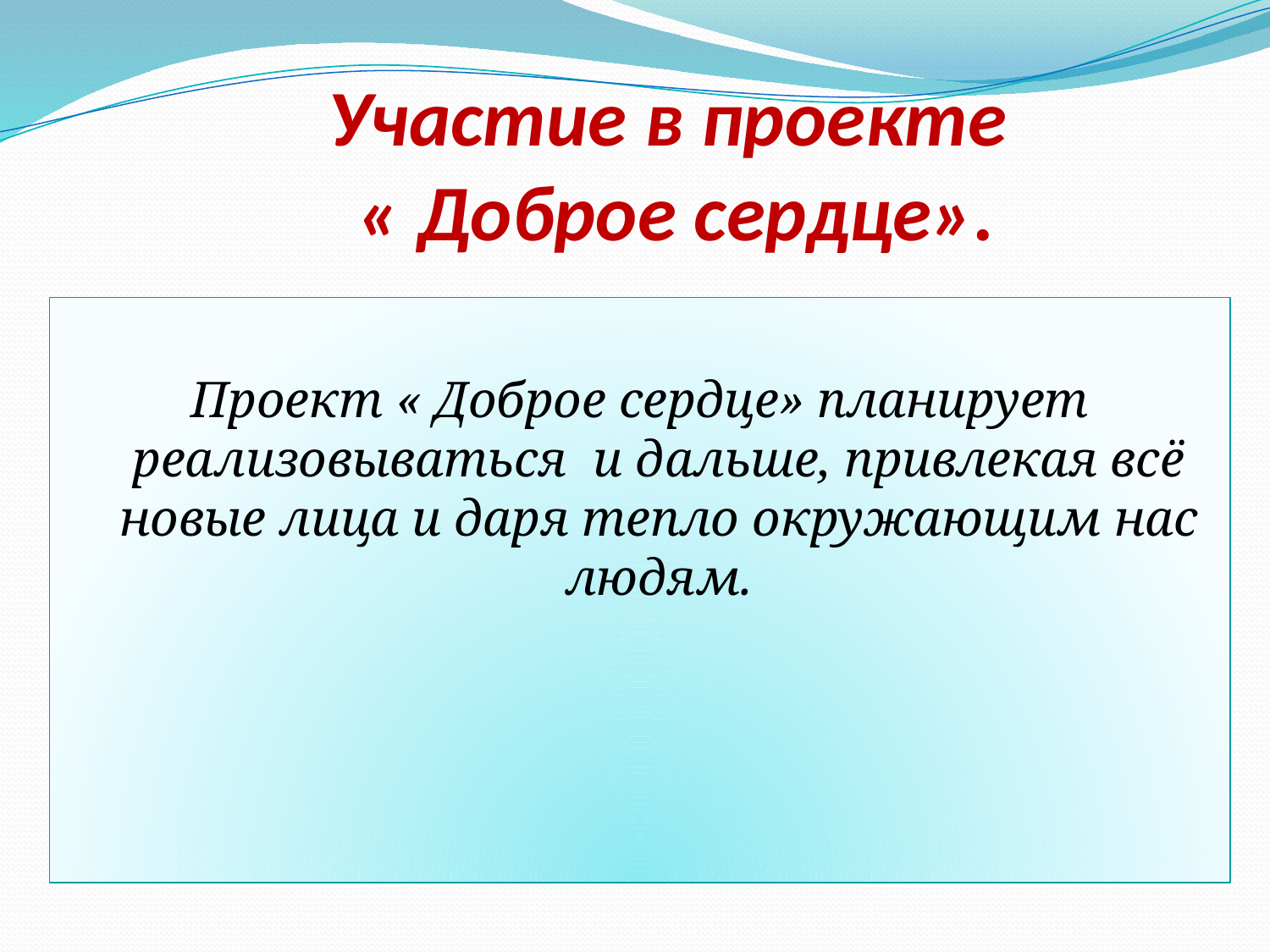

# Участие в проекте « Доброе сердце».

Проект « Доброе сердце» планирует реализовываться  и дальше, привлекая всё новые лица и даря тепло окружающим нас людям.